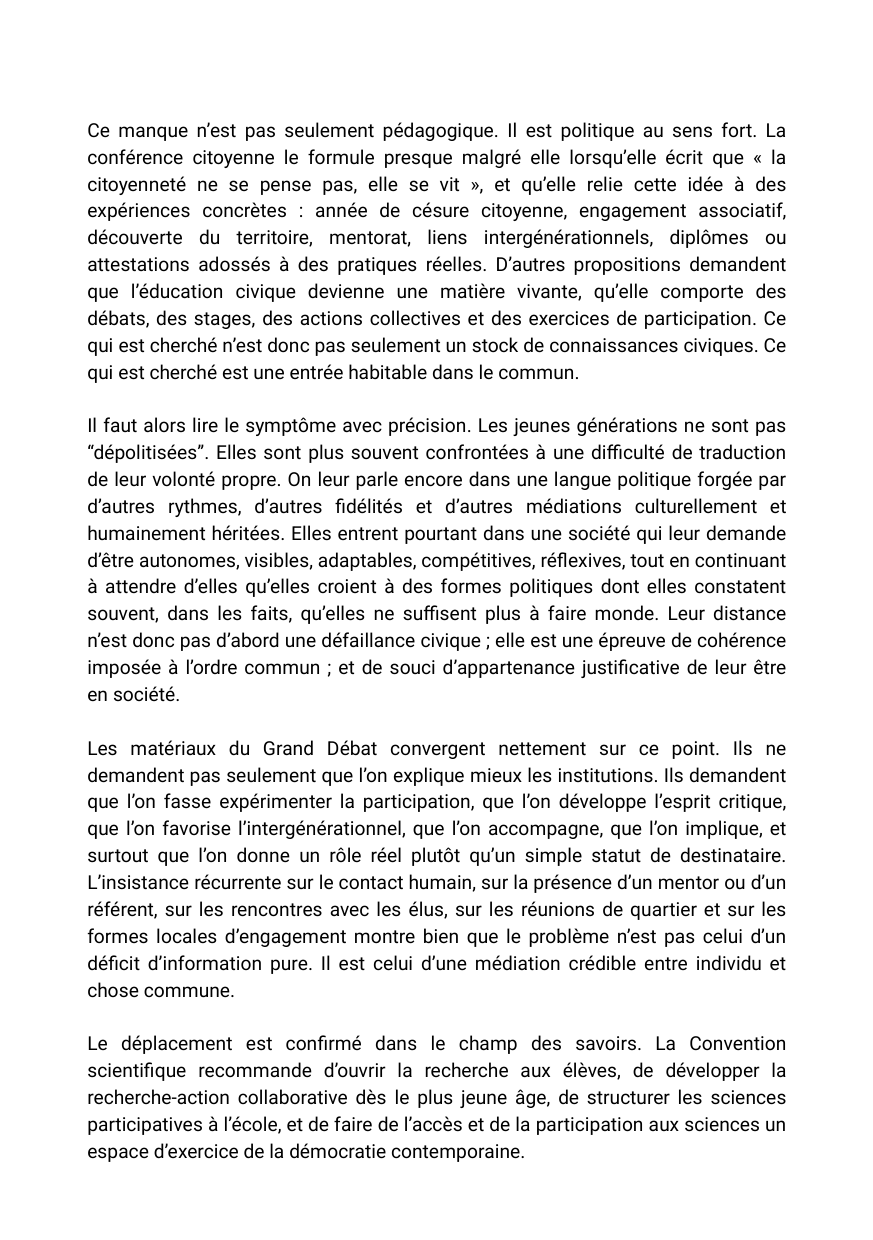

Ce manque n’est pas seulement pédagogique. Il est politique au sens fort. La conférence citoyenne le formule presque malgré elle lorsqu’elle écrit que « la citoyenneté ne se pense pas, elle se vit », et qu’elle relie cette idée à des expériences concrètes : année de césure citoyenne, engagement associatif, découverte du territoire, mentorat, liens intergénérationnels, diplômes ou attestations adossés à des pratiques réelles. D’autres propositions demandent que l’éducation civique devienne une matière vivante, qu’elle comporte des débats, des stages, des actions collectives et des exercices de participation. Ce qui est cherché n’est donc pas seulement un stock de connaissances civiques. Ce qui est cherché est une entrée habitable dans le commun.

Il faut alors lire le symptôme avec précision. Les jeunes générations ne sont pas “dépolitisées”. Elles sont plus souvent confrontées à une difficulté de traduction de leur volonté propre. On leur parle encore dans une langue politique forgée par d’autres rythmes, d’autres fidélités et d’autres médiations culturellement et humainement héritées. Elles entrent pourtant dans une société qui leur demande d’être autonomes, visibles, adaptables, compétitives, réflexives, tout en continuant à attendre d’elles qu’elles croient à des formes politiques dont elles constatent souvent, dans les faits, qu’elles ne suffisent plus à faire monde. Leur distance n’est donc pas d’abord une défaillance civique ; elle est une épreuve de cohérence imposée à l’ordre commun ; et de souci d’appartenance justificative de leur être en société.

Les matériaux du Grand Débat convergent nettement sur ce point. Ils ne demandent pas seulement que l’on explique mieux les institutions. Ils demandent que l’on fasse expérimenter la participation, que l’on développe l’esprit critique, que l’on favorise l’intergénérationnel, que l’on accompagne, que l’on implique, et surtout que l’on donne un rôle réel plutôt qu’un simple statut de destinataire. L’insistance récurrente sur le contact humain, sur la présence d’un mentor ou d’un référent, sur les rencontres avec les élus, sur les réunions de quartier et sur les formes locales d’engagement montre bien que le problème n’est pas celui d’un déficit d’information pure. Il est celui d’une médiation crédible entre individu et chose commune.

Le déplacement est confirmé dans le champ des savoirs. La Convention scientifique recommande d’ouvrir la recherche aux élèves, de développer la recherche-action collaborative dès le plus jeune âge, de structurer les sciences participatives à l’école, et de faire de l’accès et de la participation aux sciences un espace d’exercice de la démocratie contemporaine.